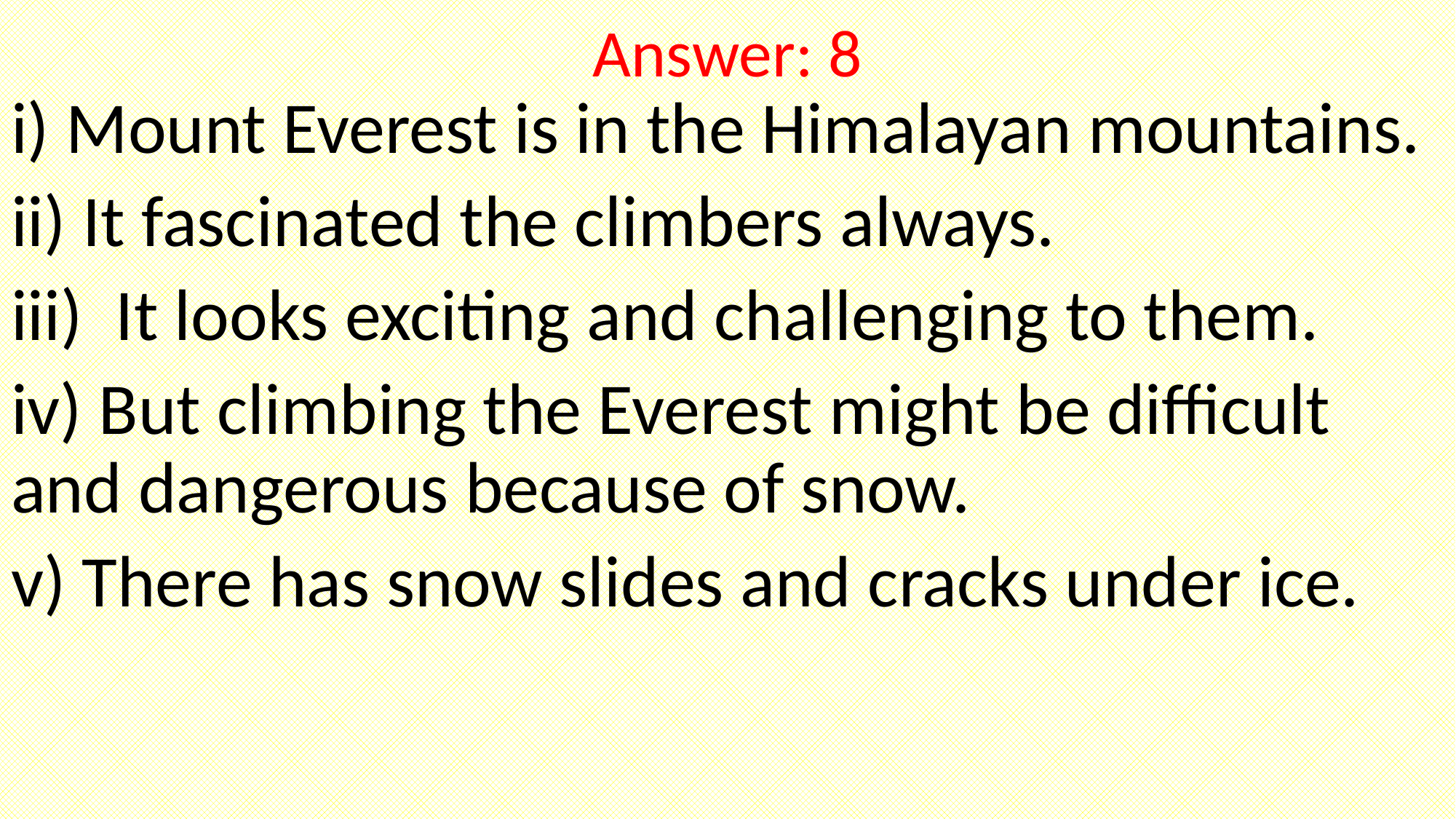

# Answer: 8
i) Mount Everest is in the Himalayan mountains.
ii) It fascinated the climbers always.
iii)  It looks exciting and challenging to them.
iv) But climbing the Everest might be difficult and dangerous because of snow.
v) There has snow slides and cracks under ice.